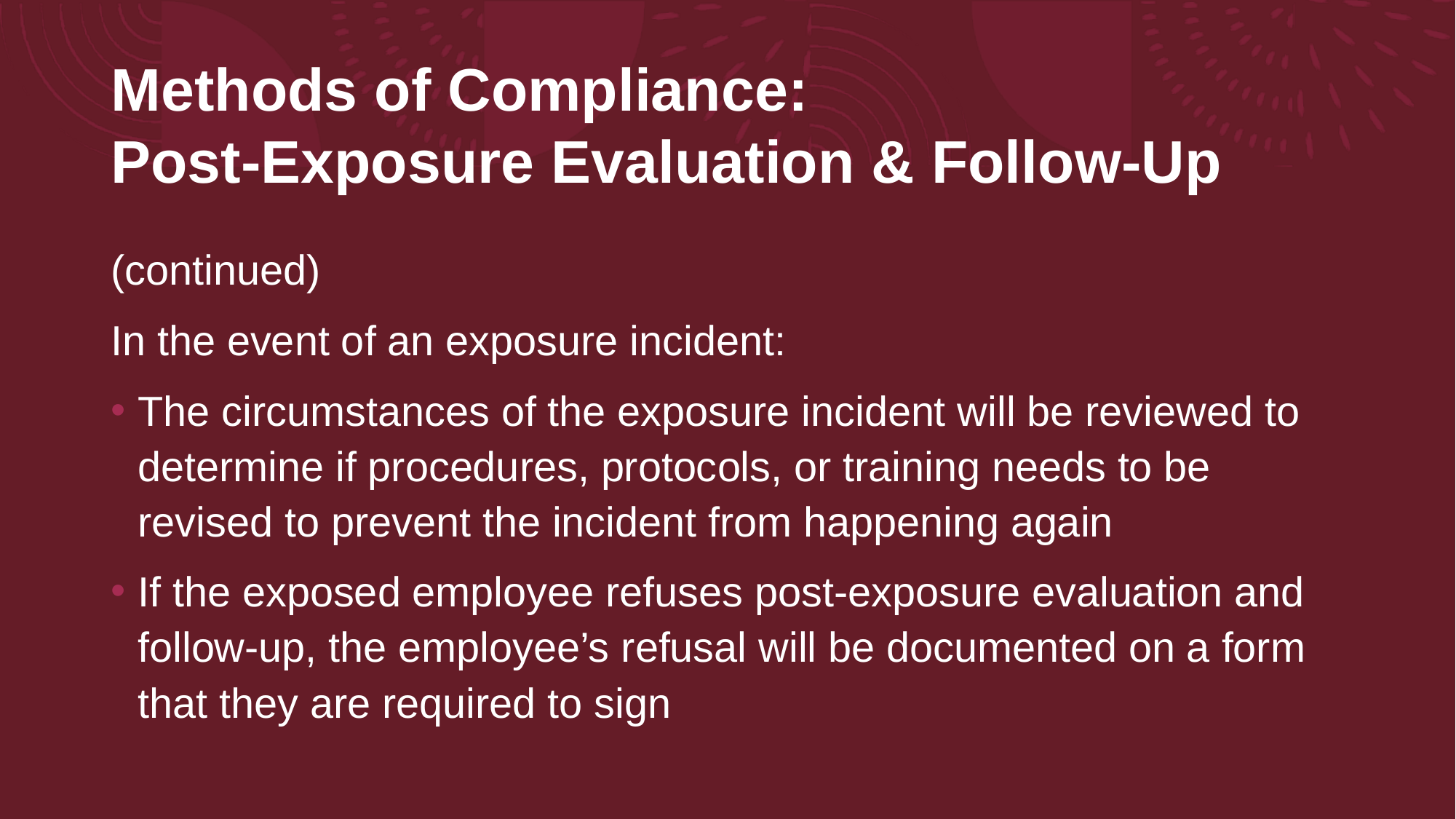

# Methods of Compliance: Post-Exposure Evaluation & Follow-Up
(continued)
In the event of an exposure incident:
The circumstances of the exposure incident will be reviewed to determine if procedures, protocols, or training needs to be revised to prevent the incident from happening again
If the exposed employee refuses post-exposure evaluation and follow-up, the employee’s refusal will be documented on a form that they are required to sign